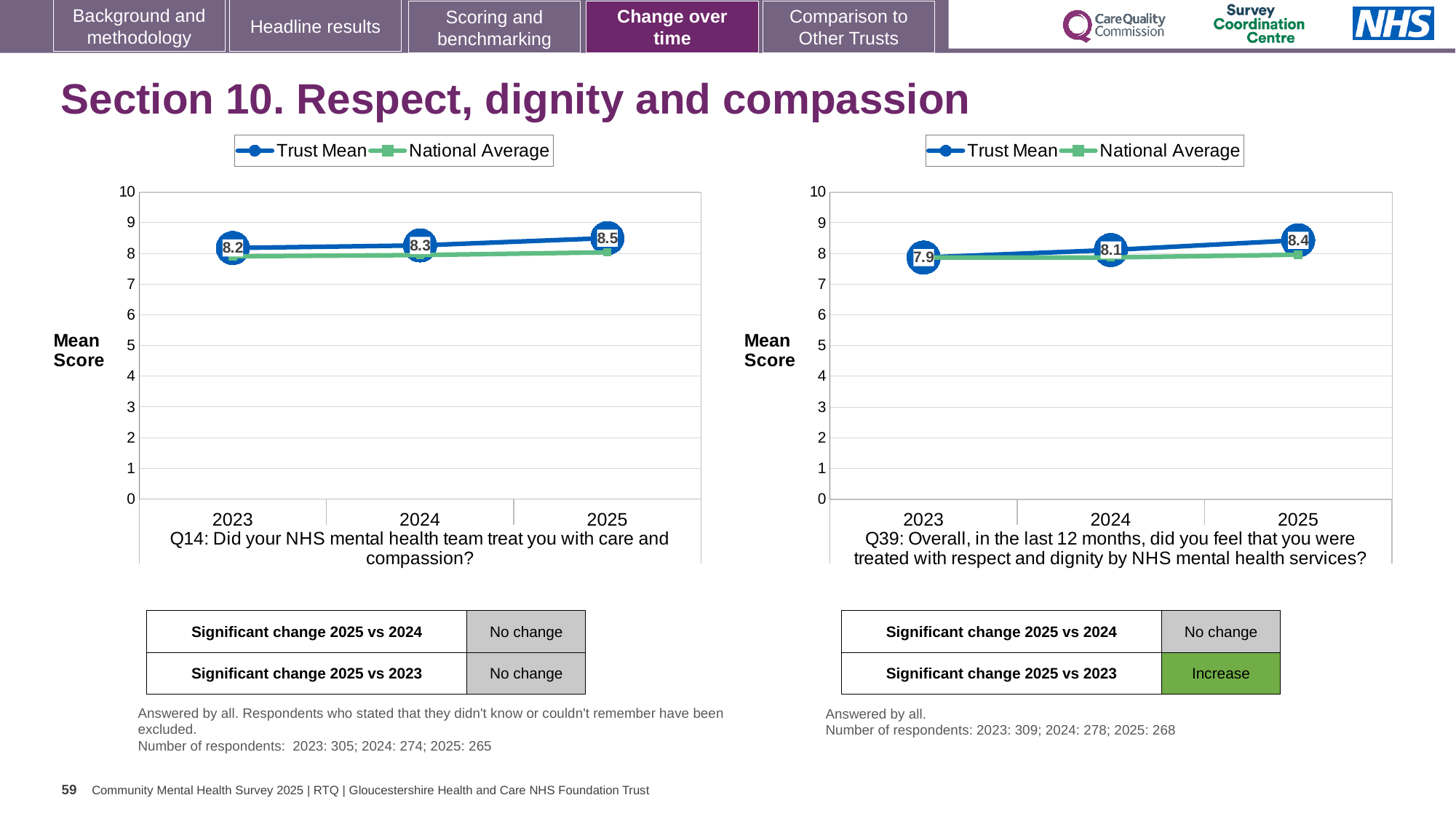

# Section 10. Respect, dignity and compassion

### Chart

| Category | Trust Mean | National Average |
|---|---|---|
| 2023 | 7.867825737761445 | 7.869041071237628 |
| 2024 | 8.112975586723342 | 7.86946615640234 |
| 2025 | 8.431185344832182 | 7.960946473362513 |

### Chart

| Category | Trust Mean | National Average |
|---|---|---|
| 2023 | 8.176486376600595 | 7.904616335664632 |
| 2024 | 8.259990921050235 | 7.945752049217637 |
| 2025 | 8.498985862816292 | 8.035295607660522 |
| Significant change 2025 vs 2024 | No change |
| --- | --- |
| Significant change 2025 vs 2023 | No change |
| Significant change 2025 vs 2024 | No change |
| --- | --- |
| Significant change 2025 vs 2023 | Increase |
Answered by all. Respondents who stated that they didn't know or couldn't remember have been excluded.
Number of respondents:  2023: 305; 2024: 274; 2025: 265
Answered by all.
Number of respondents: 2023: 309; 2024: 278; 2025: 268

59